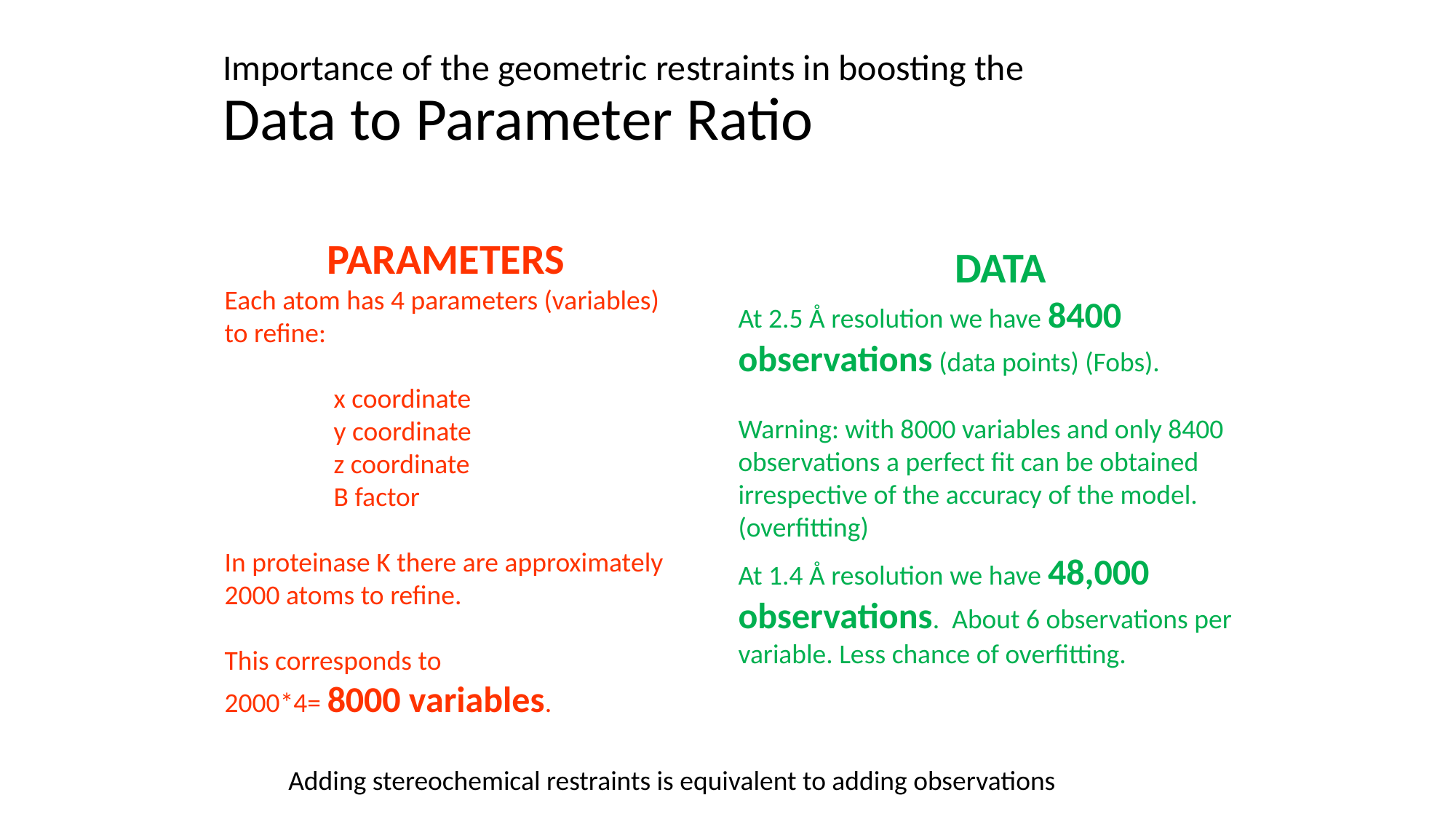

# Importance of the geometric restraints in boosting the Data to Parameter Ratio
PARAMETERS
Each atom has 4 parameters (variables) to refine:

	x coordinate
	y coordinate
	z coordinate
	B factor

In proteinase K there are approximately 2000 atoms to refine.

This corresponds to
2000*4= 8000 variables.
DATA
At 2.5 Å resolution we have 8400 observations (data points) (Fobs).

Warning: with 8000 variables and only 8400 observations a perfect fit can be obtained irrespective of the accuracy of the model. (overfitting)

At 1.4 Å resolution we have 48,000 observations.  About 6 observations per variable. Less chance of overfitting.
Adding stereochemical restraints is equivalent to adding observations